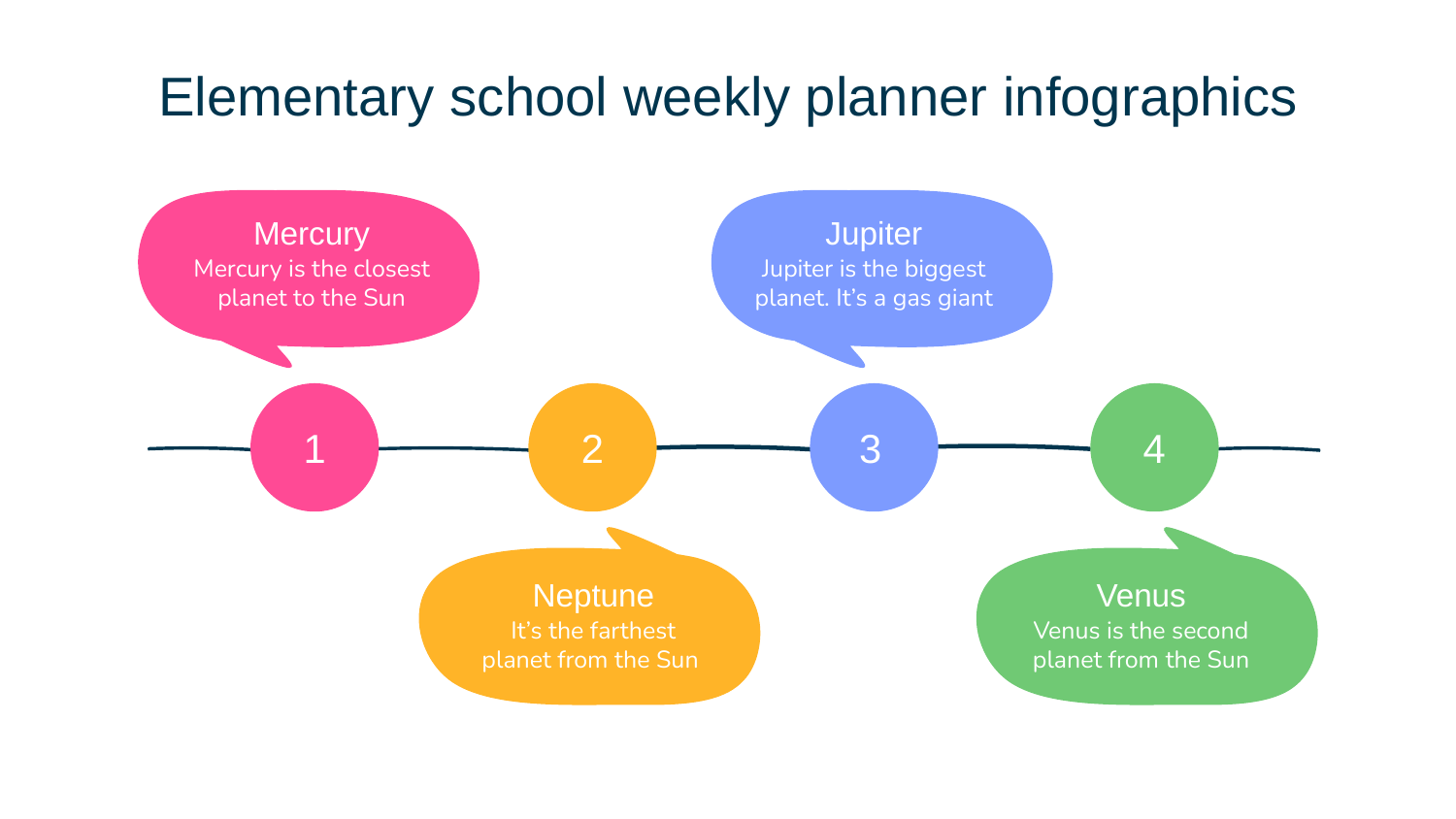

# Elementary school weekly planner infographics

Mercury
Mercury is the closest planet to the Sun

Jupiter
Jupiter is the biggest planet. It’s a gas giant

1
2
3
4

Neptune
It’s the farthest planet from the Sun

Venus
Venus is the second planet from the Sun